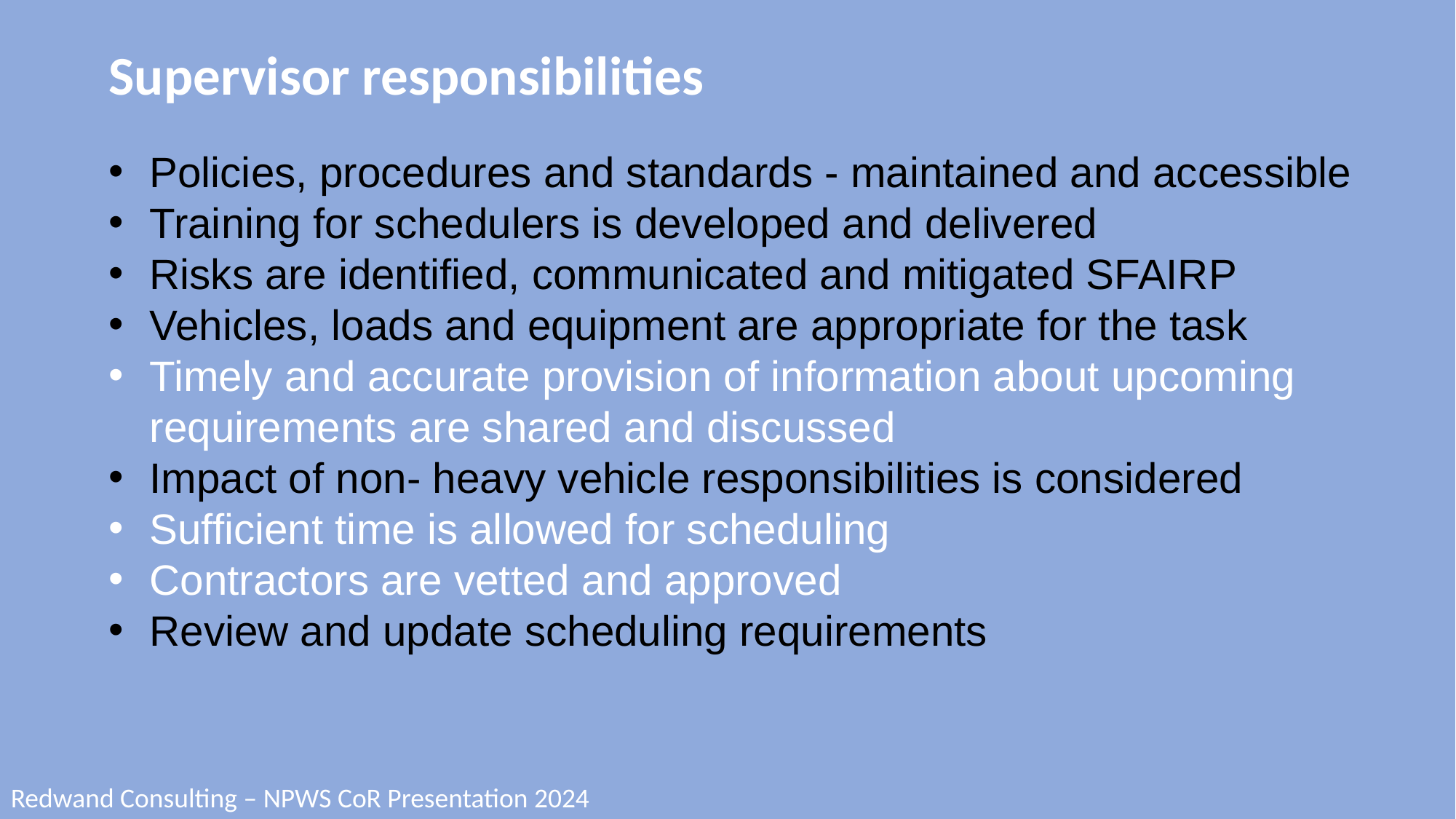

# Supervisor responsibilities
Policies, procedures and standards - maintained and accessible
Training for schedulers is developed and delivered
Risks are identified, communicated and mitigated SFAIRP
Vehicles, loads and equipment are appropriate for the task
Timely and accurate provision of information about upcoming requirements are shared and discussed
Impact of non- heavy vehicle responsibilities is considered
Sufficient time is allowed for scheduling
Contractors are vetted and approved
Review and update scheduling requirements